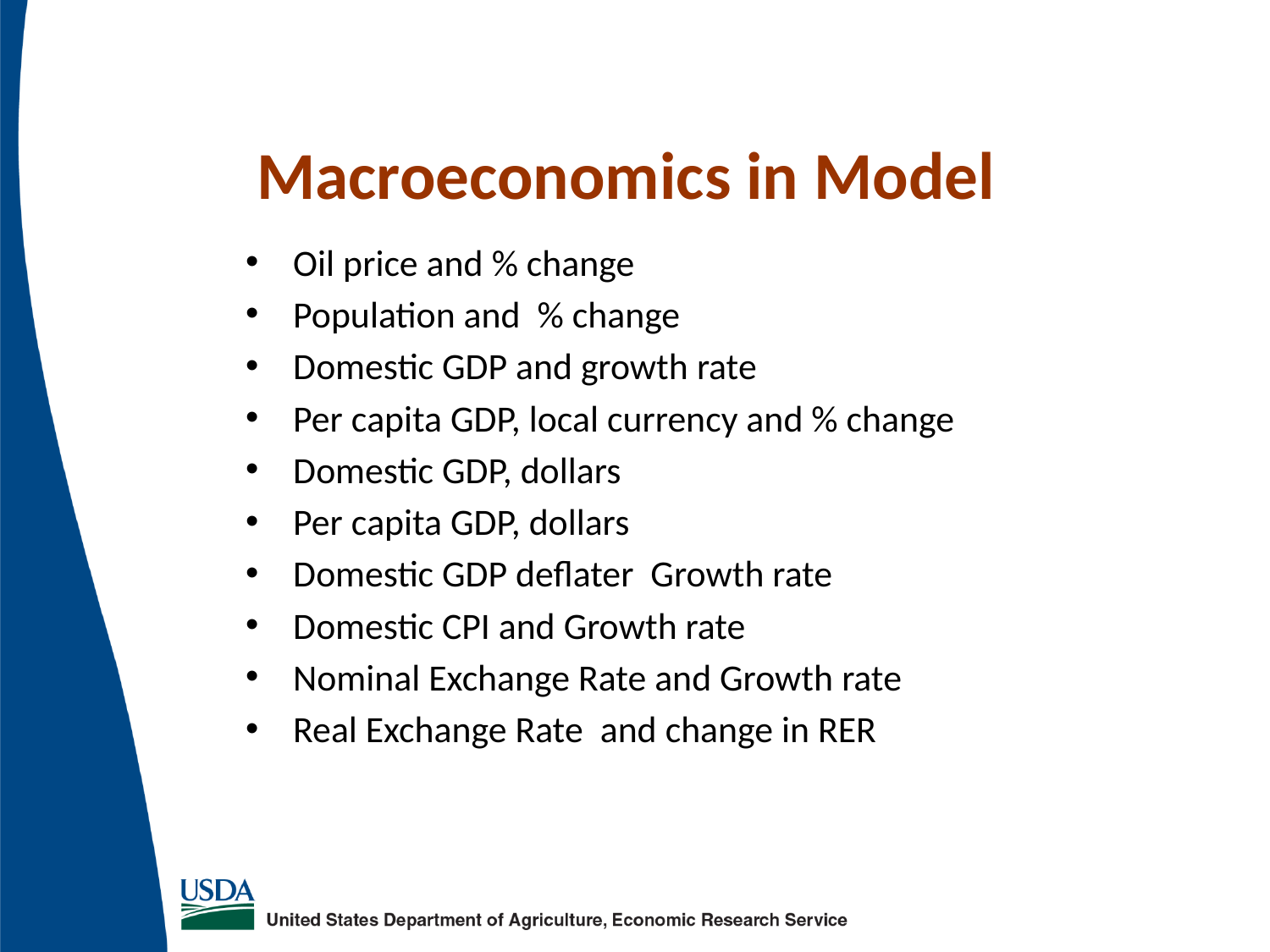

# Macroeconomics in Model
Oil price and % change
Population and  % change
Domestic GDP and growth rate
Per capita GDP, local currency and % change
Domestic GDP, dollars
Per capita GDP, dollars
Domestic GDP deflater  Growth rate
Domestic CPI and Growth rate
Nominal Exchange Rate and Growth rate
Real Exchange Rate  and change in RER